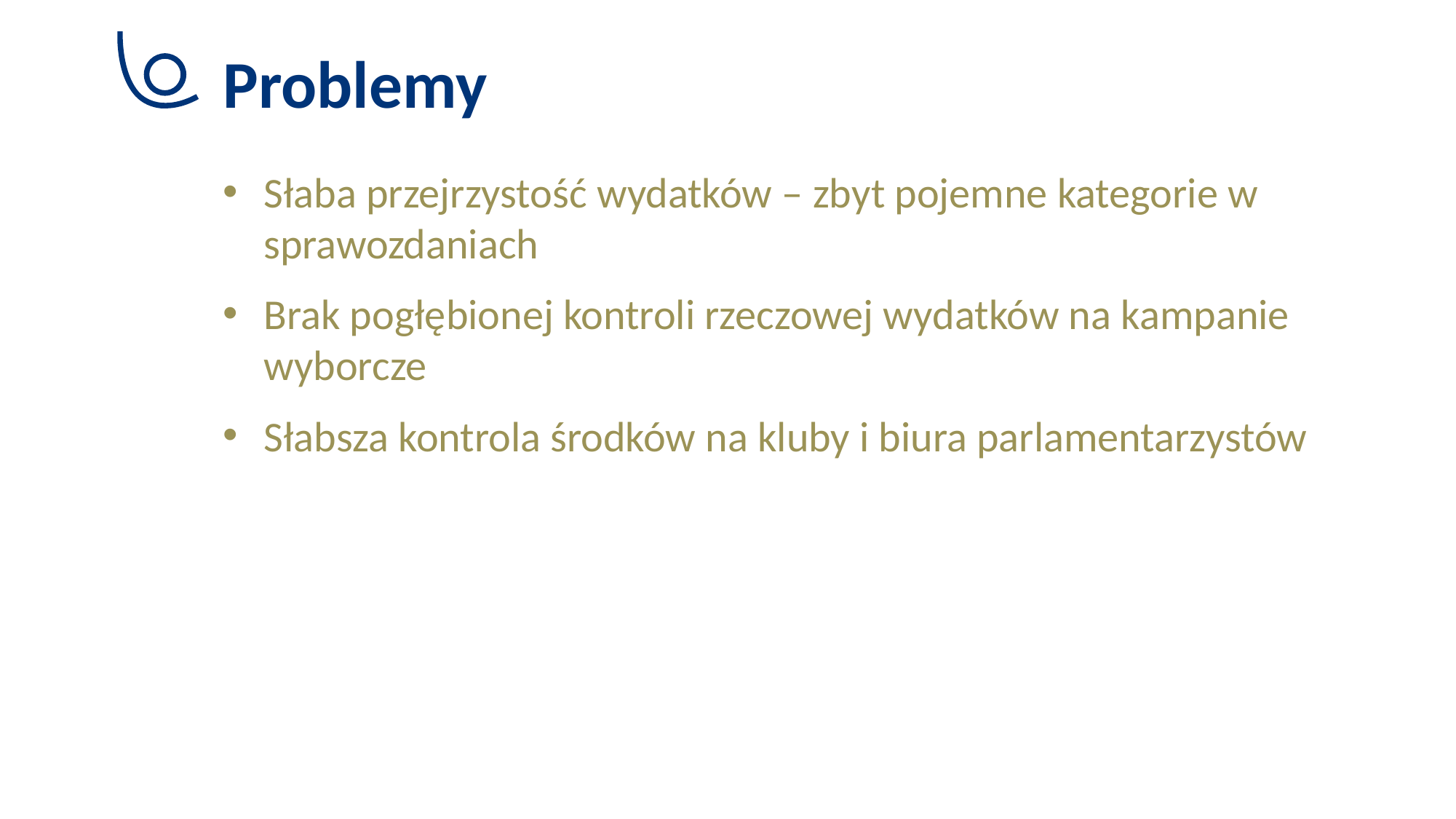

# Problemy
Słaba przejrzystość wydatków – zbyt pojemne kategorie w sprawozdaniach
Brak pogłębionej kontroli rzeczowej wydatków na kampanie wyborcze
Słabsza kontrola środków na kluby i biura parlamentarzystów